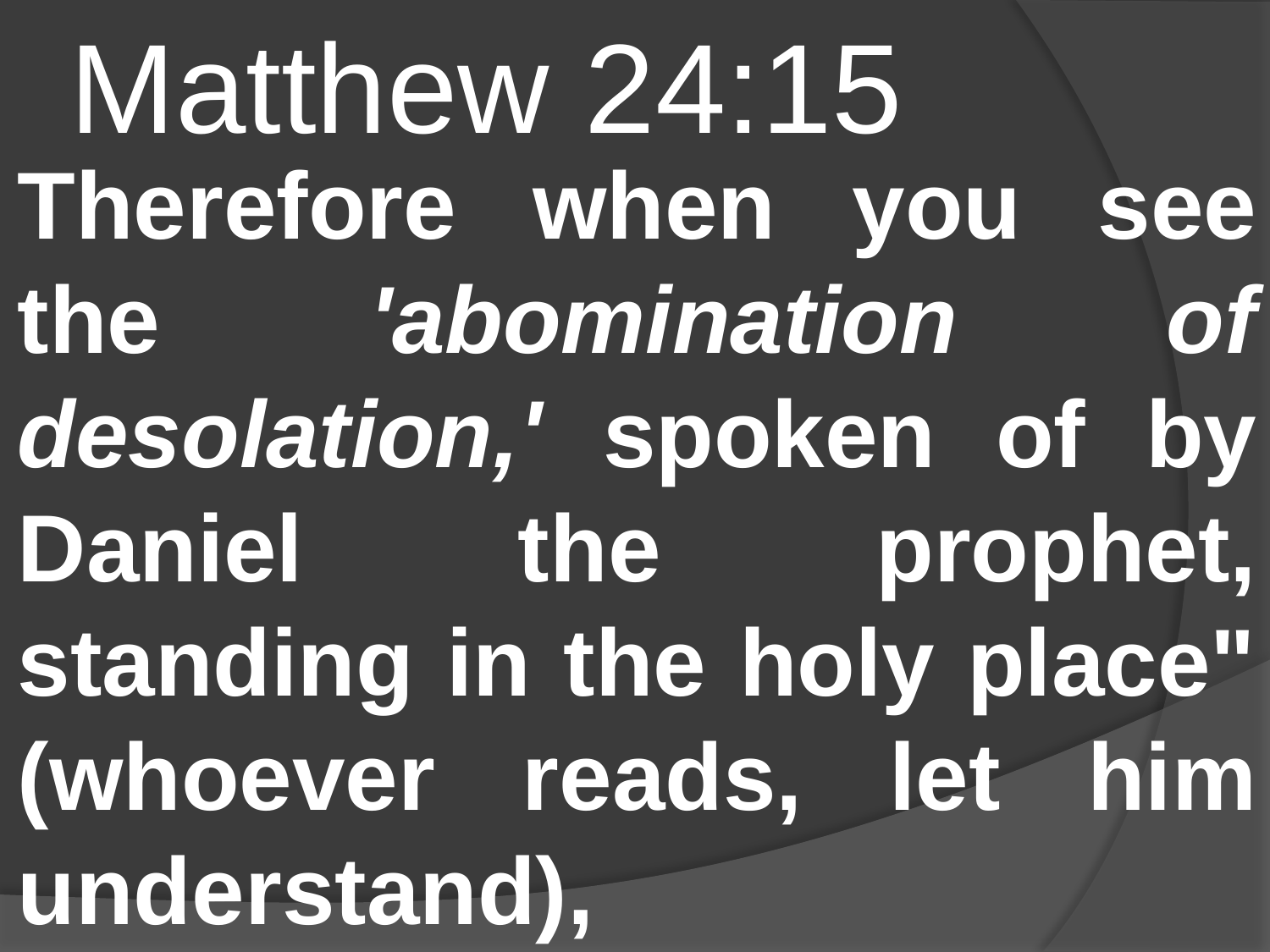

# Matthew 24:15
Therefore when you see the 'abomination of desolation,' spoken of by Daniel the prophet, standing in the holy place" (whoever reads, let him understand),